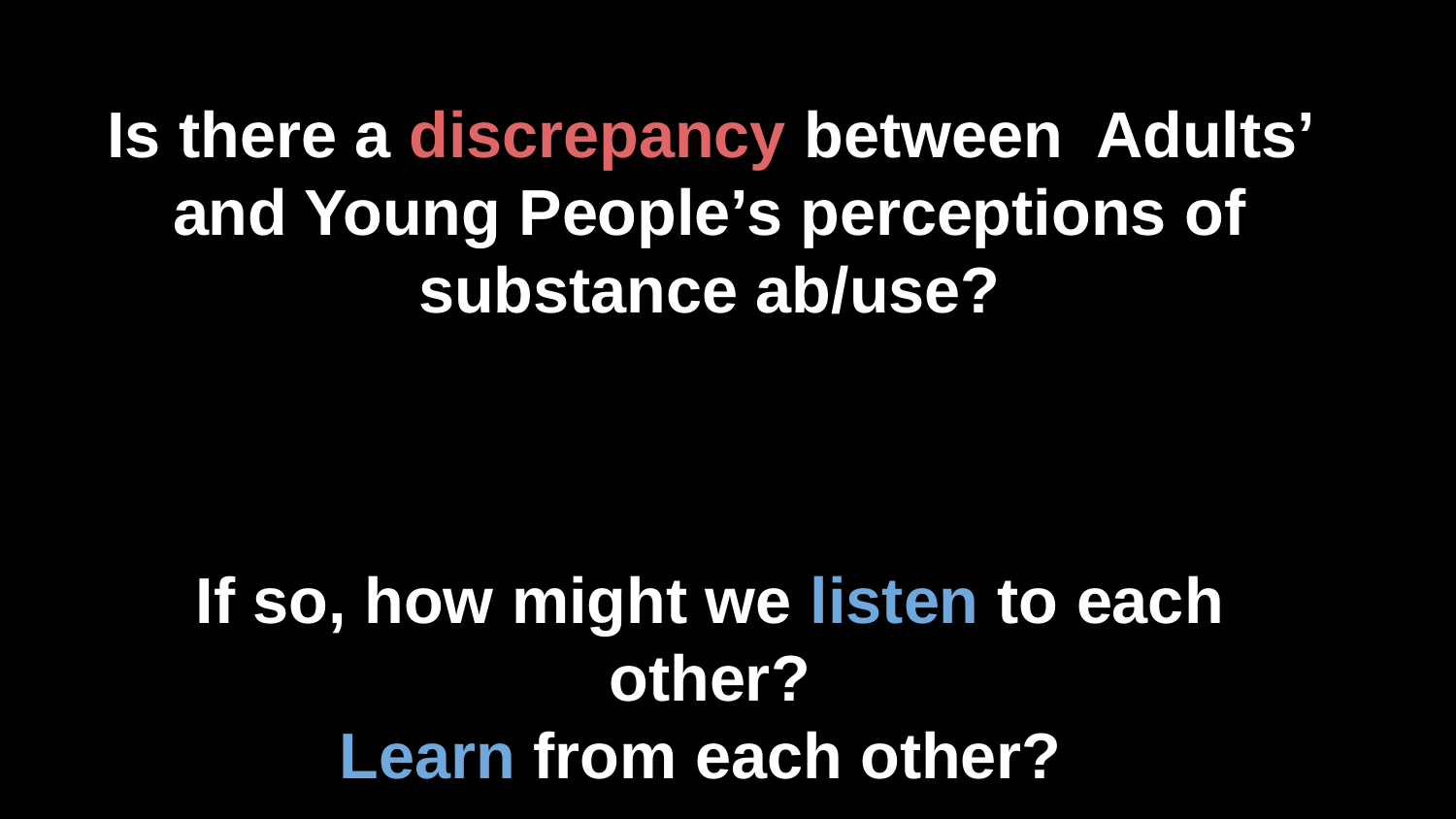

# Is there a discrepancy between  Adults’ and Young People’s perceptions of substance ab/use?

If so, how might we listen to each other?
Learn from each other?